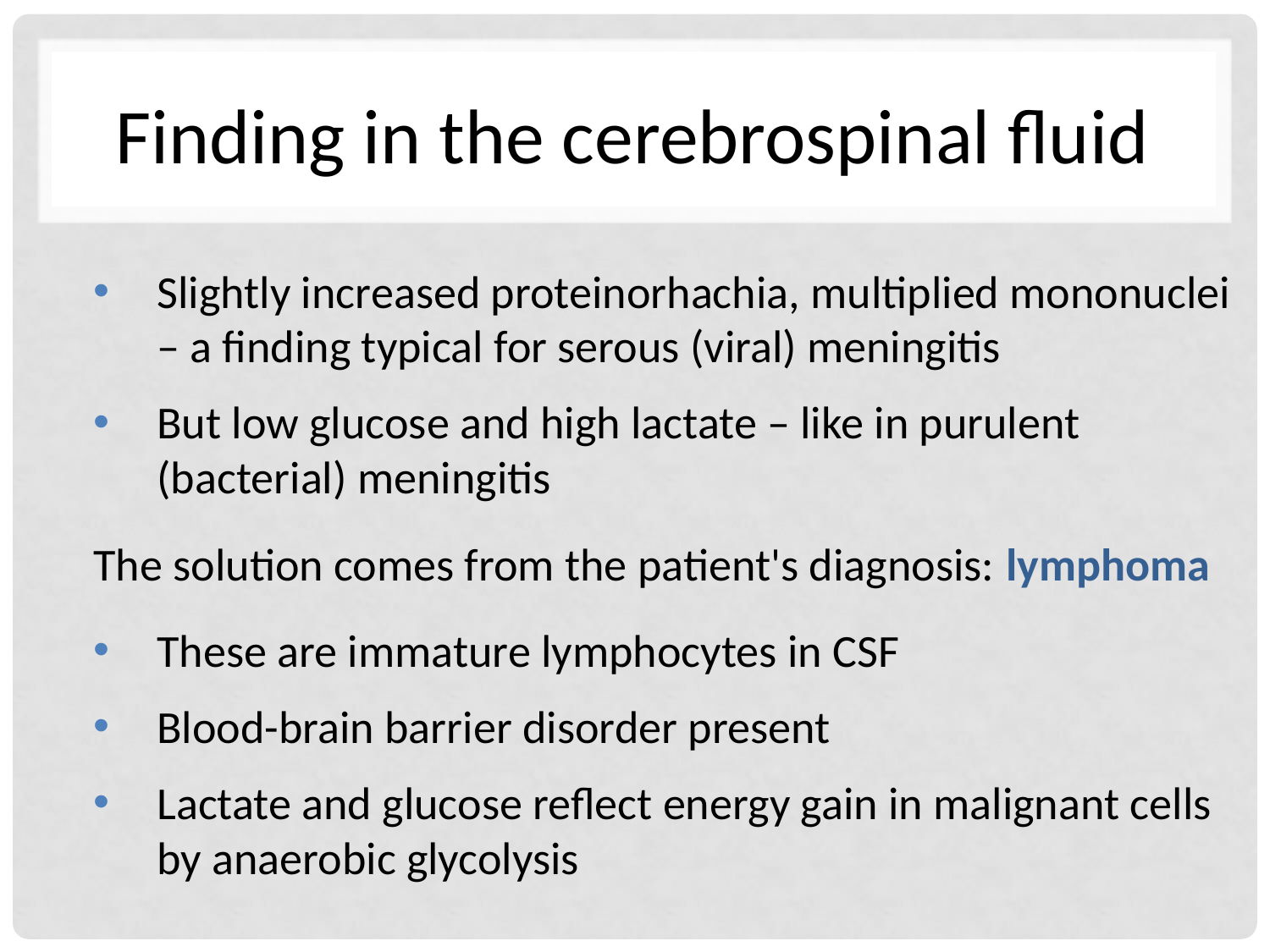

# Finding in the cerebrospinal fluid
Slightly increased proteinorhachia, multiplied mononuclei – a finding typical for serous (viral) meningitis
But low glucose and high lactate – like in purulent (bacterial) meningitis
The solution comes from the patient's diagnosis: lymphoma
These are immature lymphocytes in CSF
Blood-brain barrier disorder present
Lactate and glucose reflect energy gain in malignant cells by anaerobic glycolysis